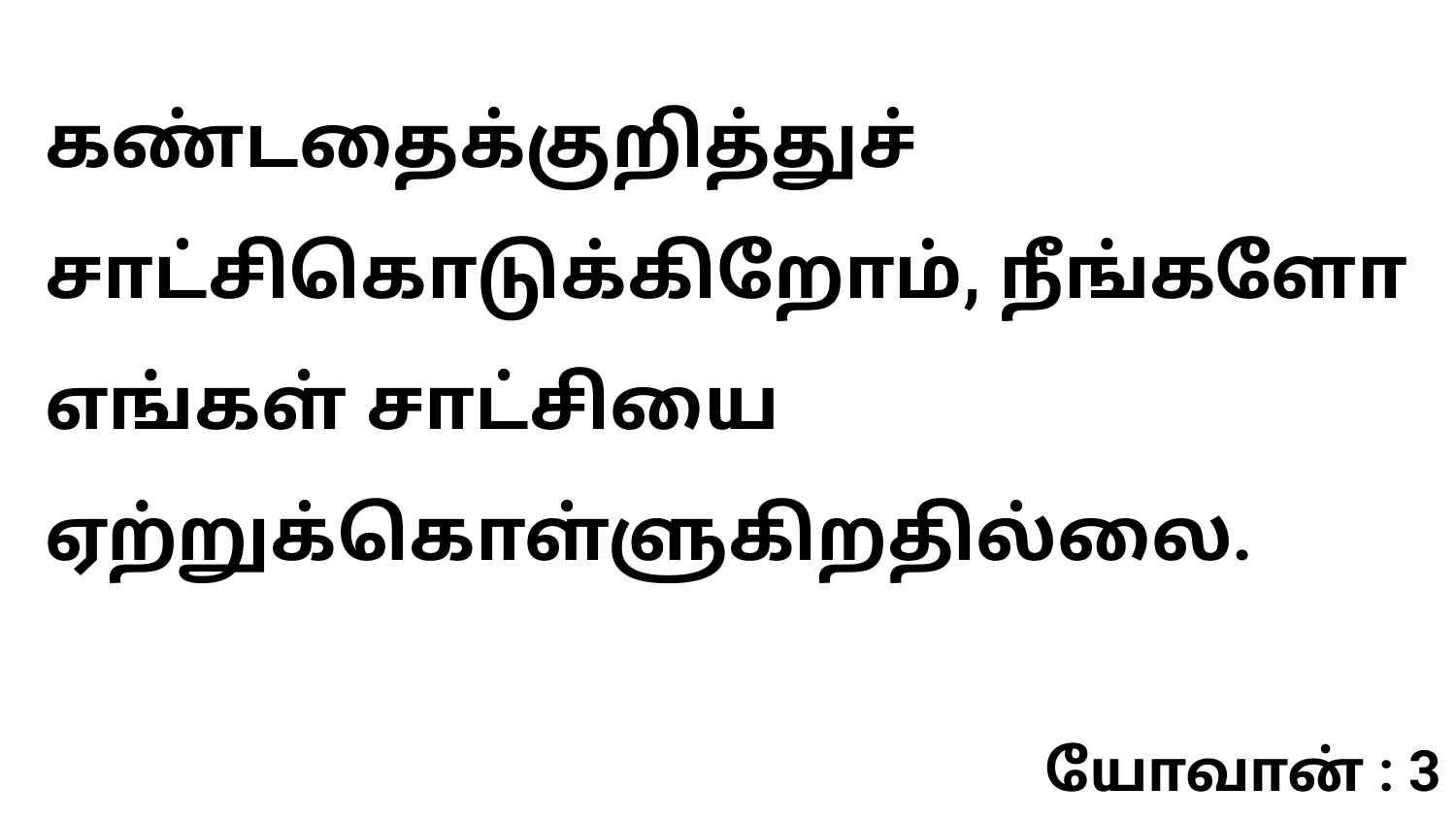

கண்டதைக்குறித்துச் சாட்சிகொடுக்கிறோம், நீங்களோ எங்கள் சாட்சியை ஏற்றுக்கொள்ளுகிறதில்லை.
யோவான் : 3